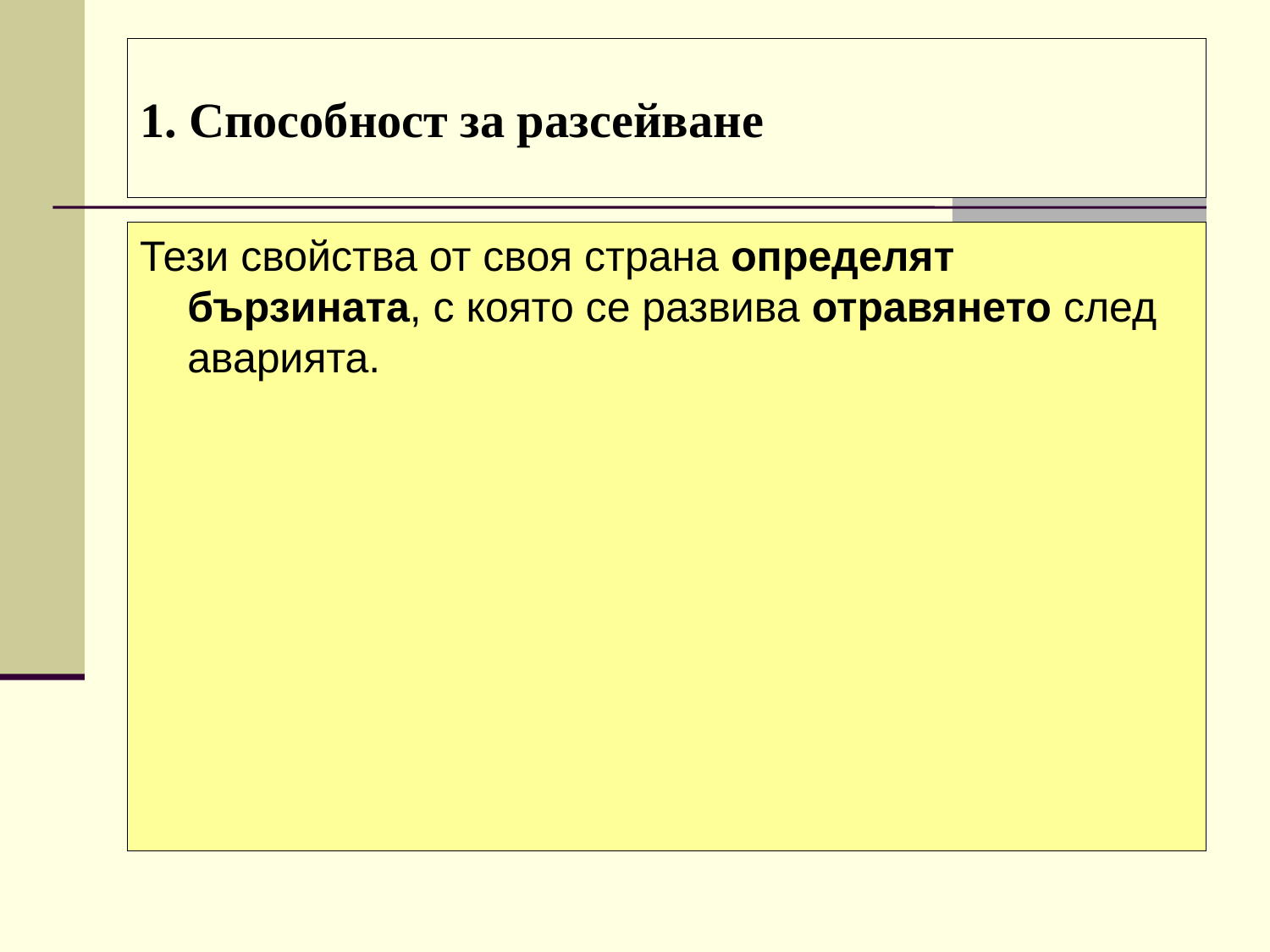

# 1. Способност за разсейване
Способността за разсейване зависи от някои физически свойства на химическите съединения, като:
Налягането на парите;
Температура на изпарение
и т.н.
Тези свойства от своя страна определят бързината, с която се развива отравянето след аварията.